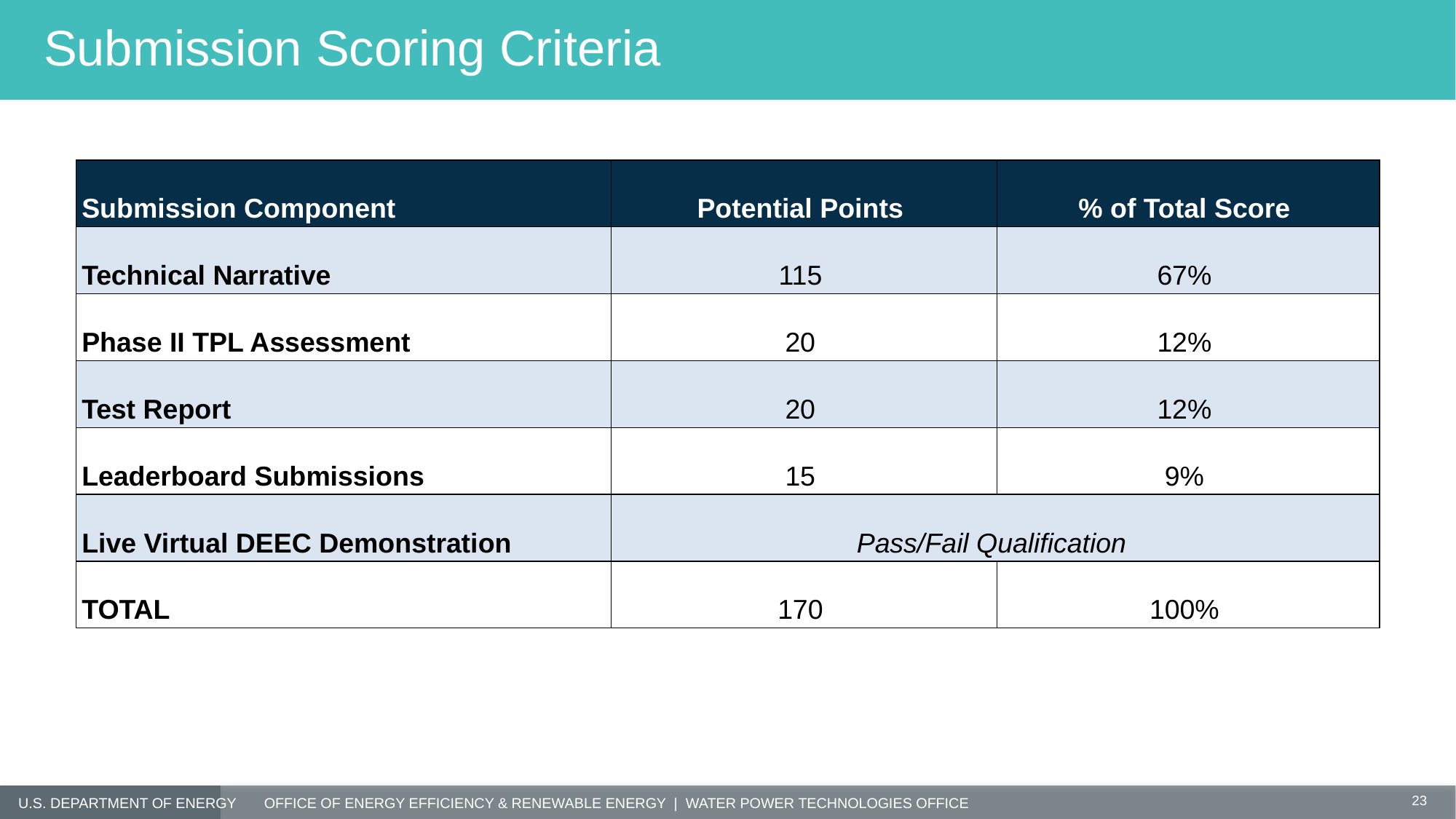

# Submission Scoring Criteria
| Submission Component | Potential Points | % of Total Score |
| --- | --- | --- |
| Technical Narrative | 115 | 67% |
| Phase II TPL Assessment | 20 | 12% |
| Test Report | 20 | 12% |
| Leaderboard Submissions | 15 | 9% |
| Live Virtual DEEC Demonstration | Pass/Fail Qualification |  |
| TOTAL | 170 | 100% |